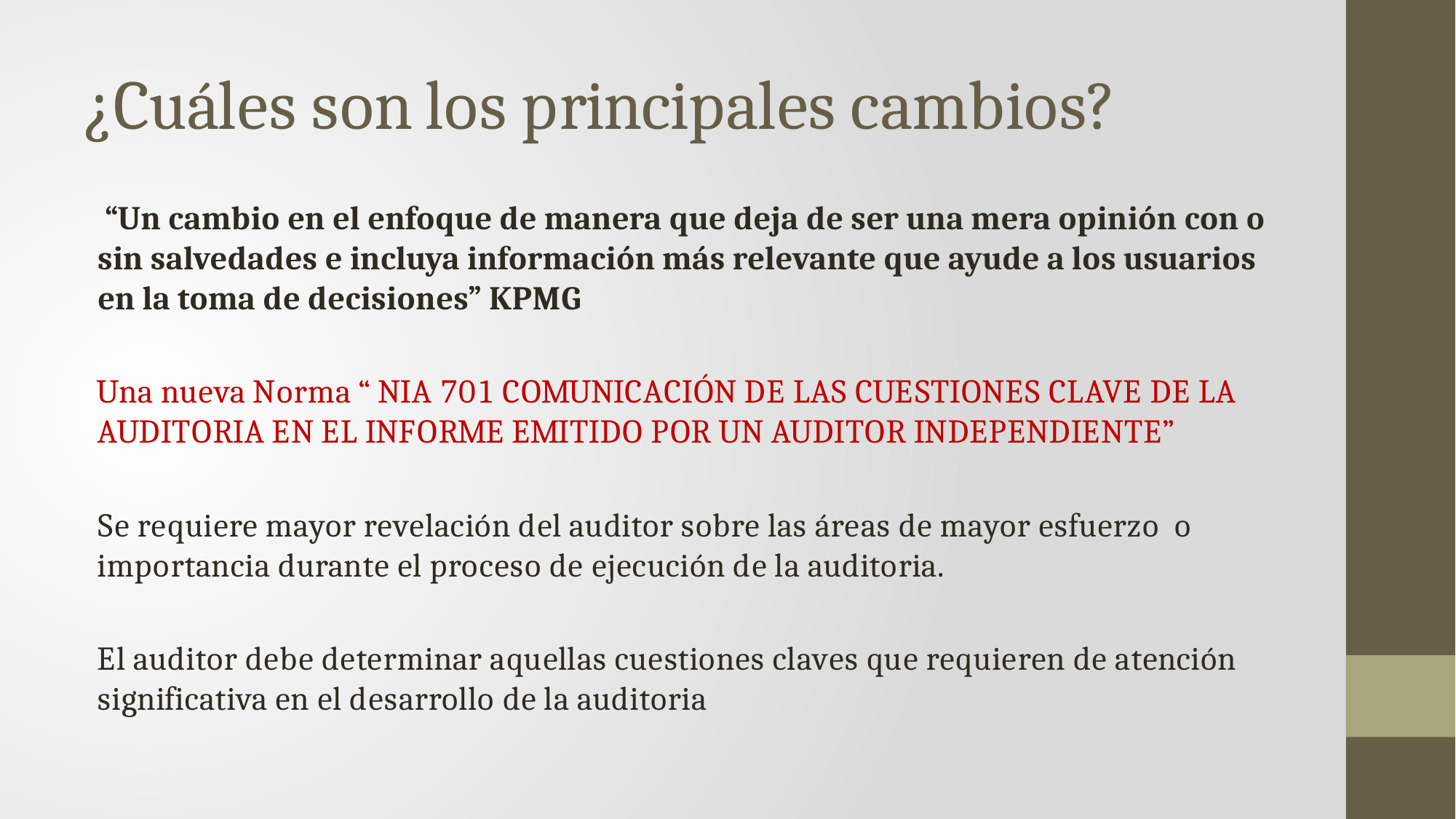

# ¿Cuáles son los principales cambios?
 “Un cambio en el enfoque de manera que deja de ser una mera opinión con o sin salvedades e incluya información más relevante que ayude a los usuarios en la toma de decisiones” KPMG

Una nueva Norma “ NIA 701 COMUNICACIÓN DE LAS CUESTIONES CLAVE DE LA AUDITORIA EN EL INFORME EMITIDO POR UN AUDITOR INDEPENDIENTE”

Se requiere mayor revelación del auditor sobre las áreas de mayor esfuerzo  o importancia durante el proceso de ejecución de la auditoria.

El auditor debe determinar aquellas cuestiones claves que requieren de atención significativa en el desarrollo de la auditoria